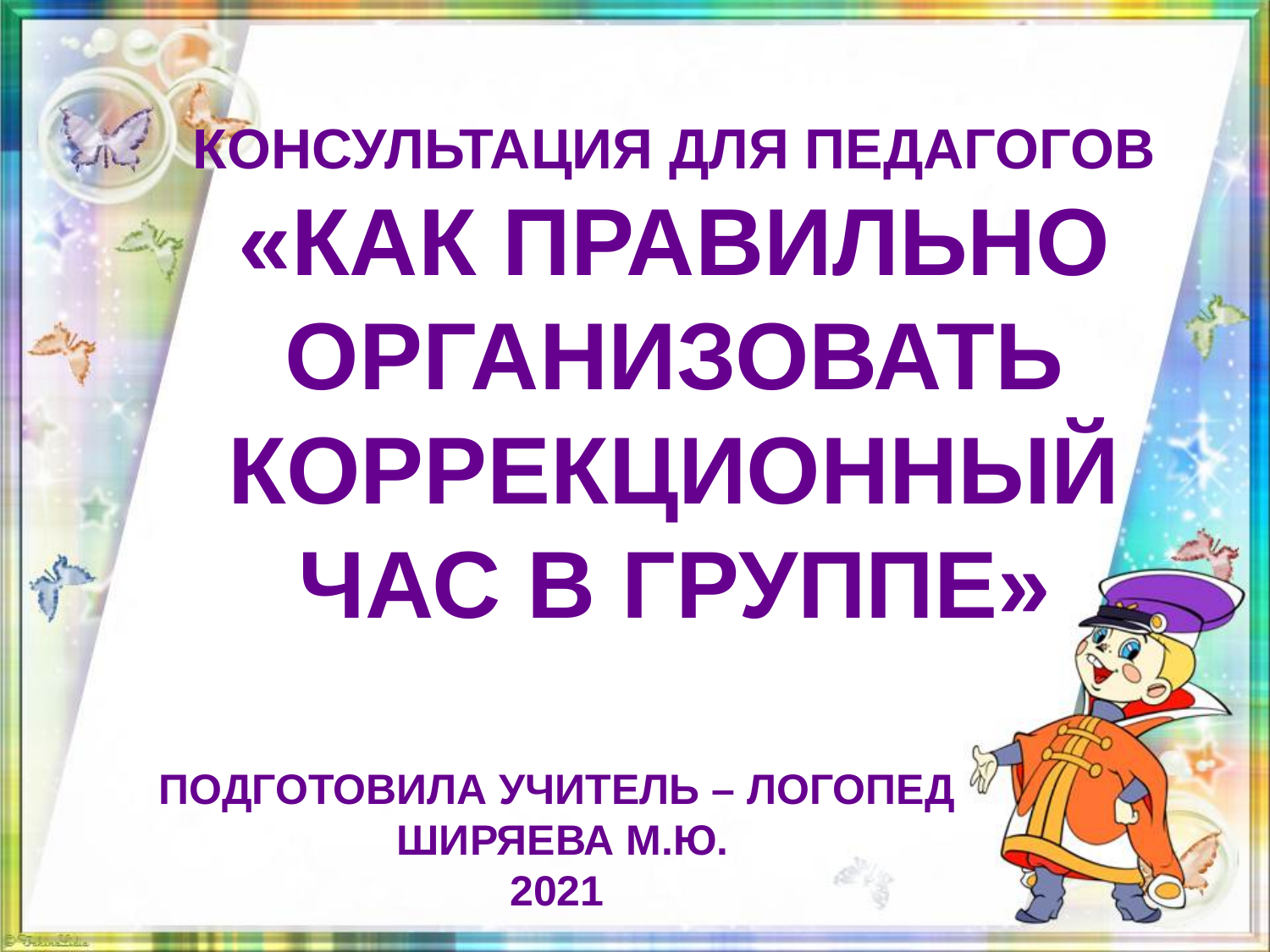

Консультация для педагогов
«Как правильно организовать коррекционный час в группе»
Подготовила учитель – логопед
ширяева м.ю.
2021